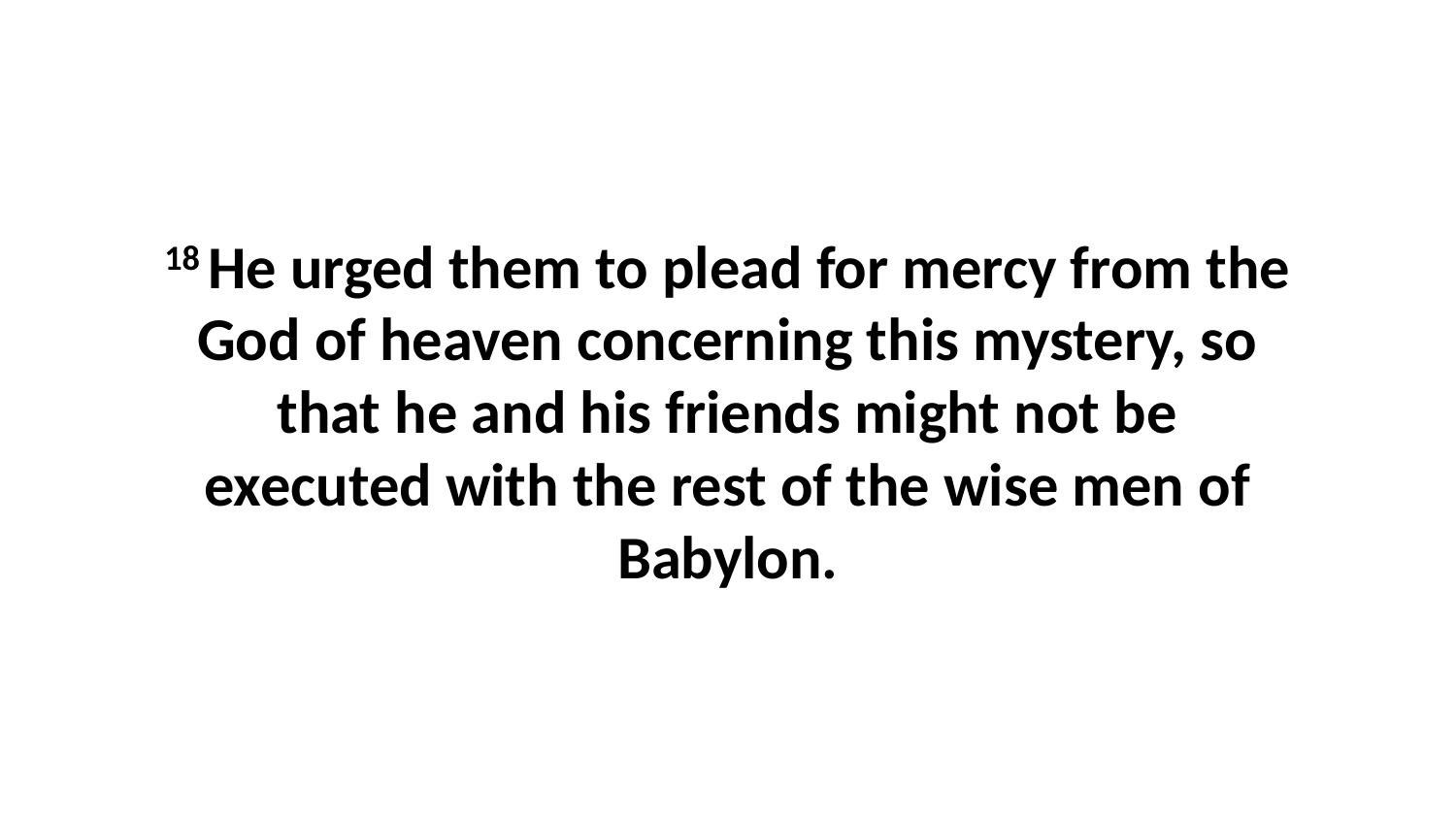

18 He urged them to plead for mercy from the God of heaven concerning this mystery, so that he and his friends might not be executed with the rest of the wise men of Babylon.